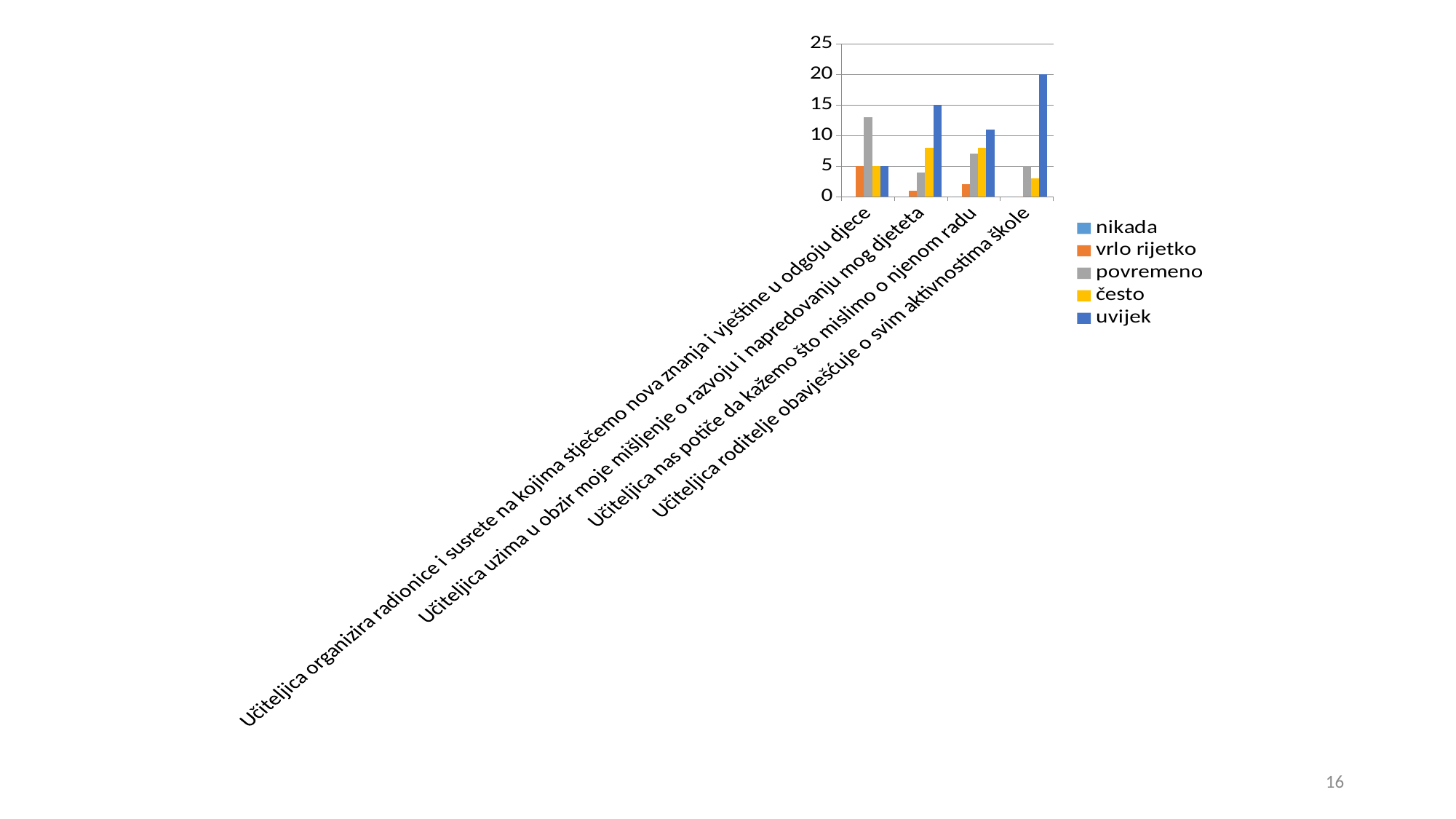

### Chart

| Category | nikada | vrlo rijetko | povremeno | često | uvijek |
|---|---|---|---|---|---|
| Učiteljica organizira radionice i susrete na kojima stječemo nova znanja i vještine u odgoju djece | 0.0 | 5.0 | 13.0 | 5.0 | 5.0 |
| Učiteljica uzima u obzir moje mišljenje o razvoju i napredovanju mog djeteta | 0.0 | 1.0 | 4.0 | 8.0 | 15.0 |
| Učiteljica nas potiče da kažemo što mislimo o njenom radu | 0.0 | 2.0 | 7.0 | 8.0 | 11.0 |
| Učiteljica roditelje obavješćuje o svim aktivnostima škole | 0.0 | 0.0 | 5.0 | 3.0 | 20.0 |
16